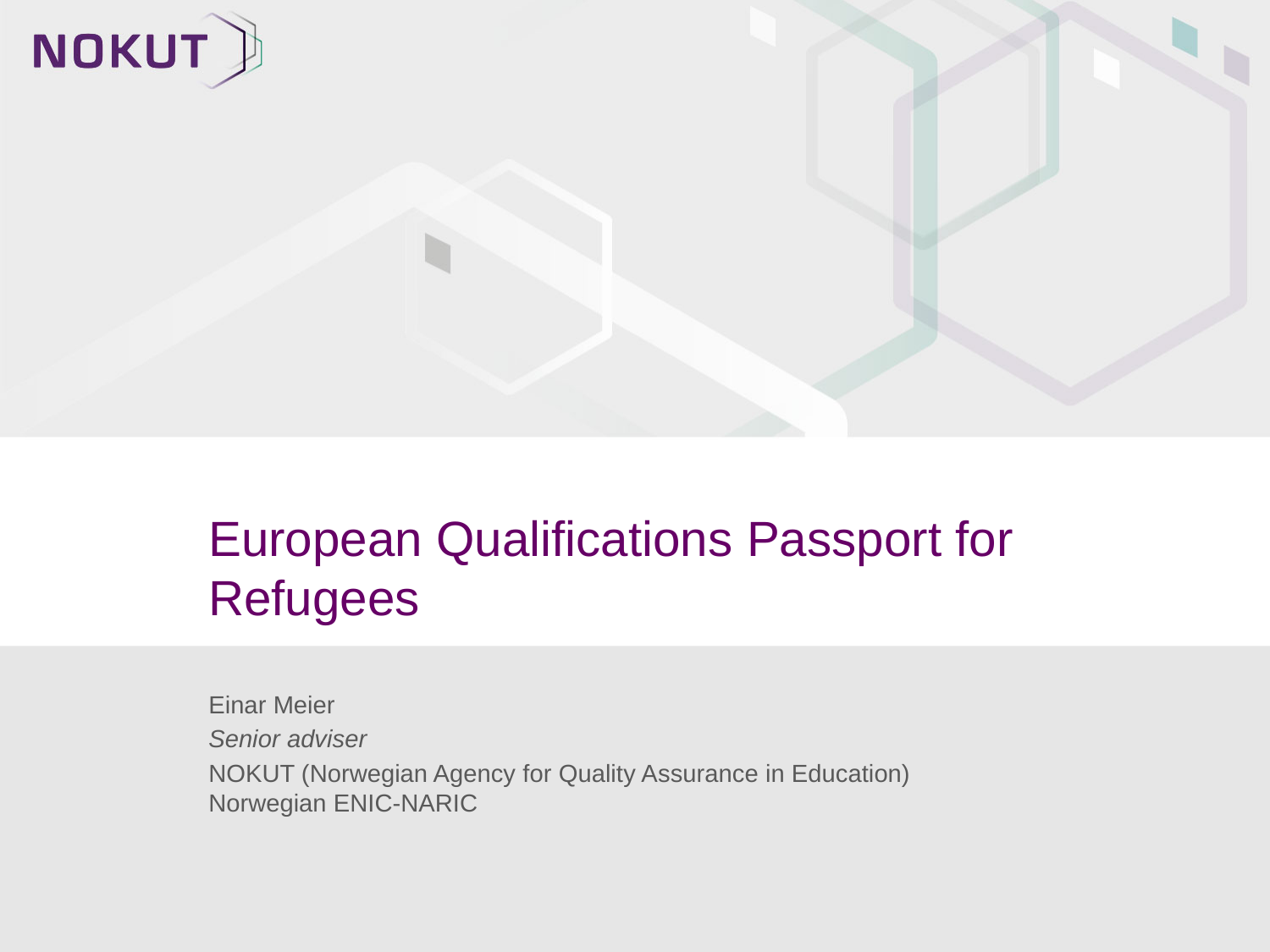

# European Qualifications Passport for Refugees
Einar Meier
Senior adviser
NOKUT (Norwegian Agency for Quality Assurance in Education)
Norwegian ENIC-NARIC